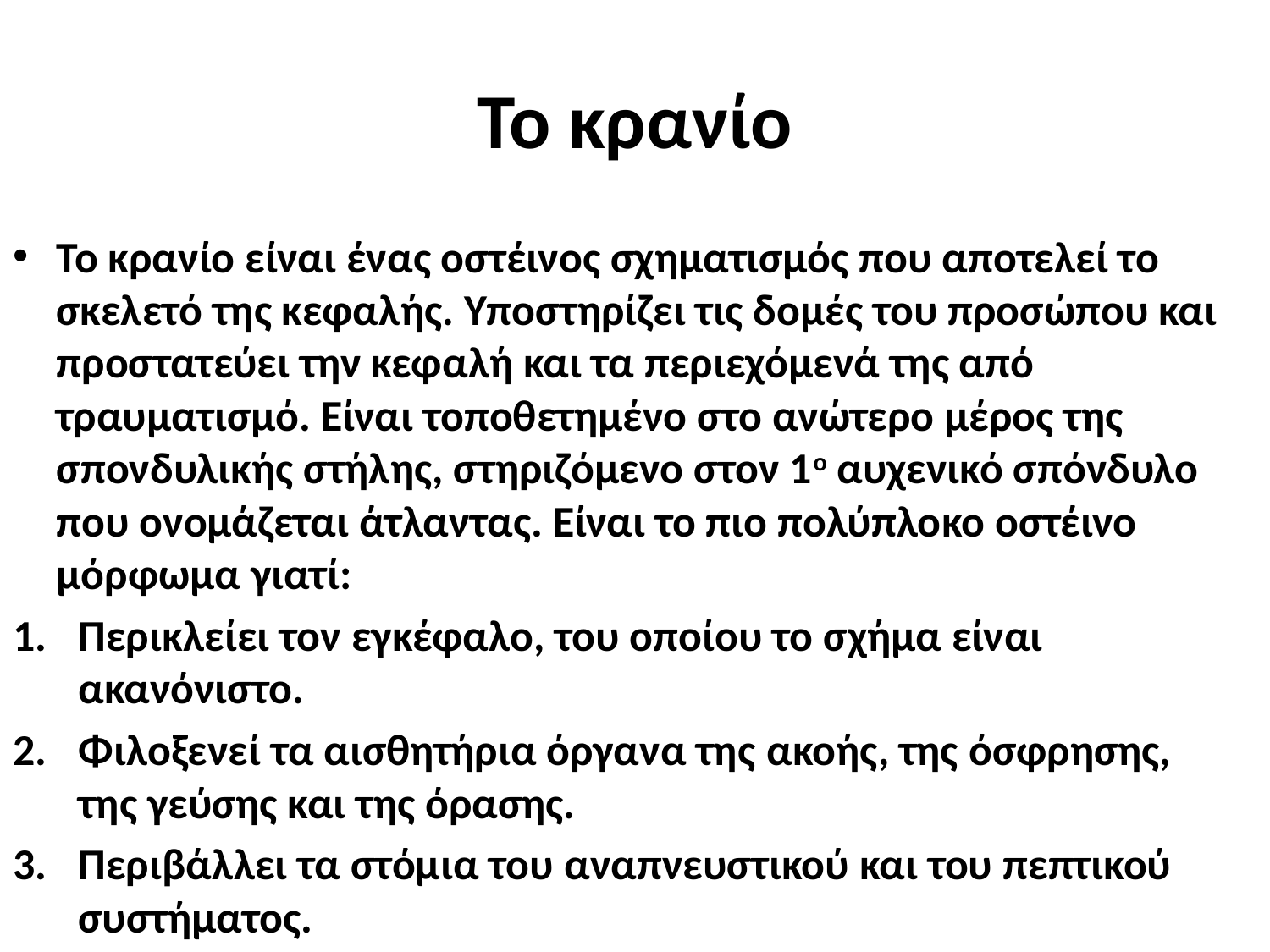

# Το κρανίο
Το κρανίο είναι ένας οστέινος σχηματισμός που αποτελεί το σκελετό της κεφαλής. Υποστηρίζει τις δομές του προσώπου και προστατεύει την κεφαλή και τα περιεχόμενά της από τραυματισμό. Είναι τοποθετημένο στο ανώτερο μέρος της σπονδυλικής στήλης, στηριζόμενο στον 1ο αυχενικό σπόνδυλο που ονομάζεται άτλαντας. Είναι το πιο πολύπλοκο οστέινο μόρφωμα γιατί:
Περικλείει τον εγκέφαλο, του οποίου το σχήμα είναι ακανόνιστο.
Φιλοξενεί τα αισθητήρια όργανα της ακοής, της όσφρησης, της γεύσης και της όρασης.
Περιβάλλει τα στόμια του αναπνευστικού και του πεπτικού συστήματος.